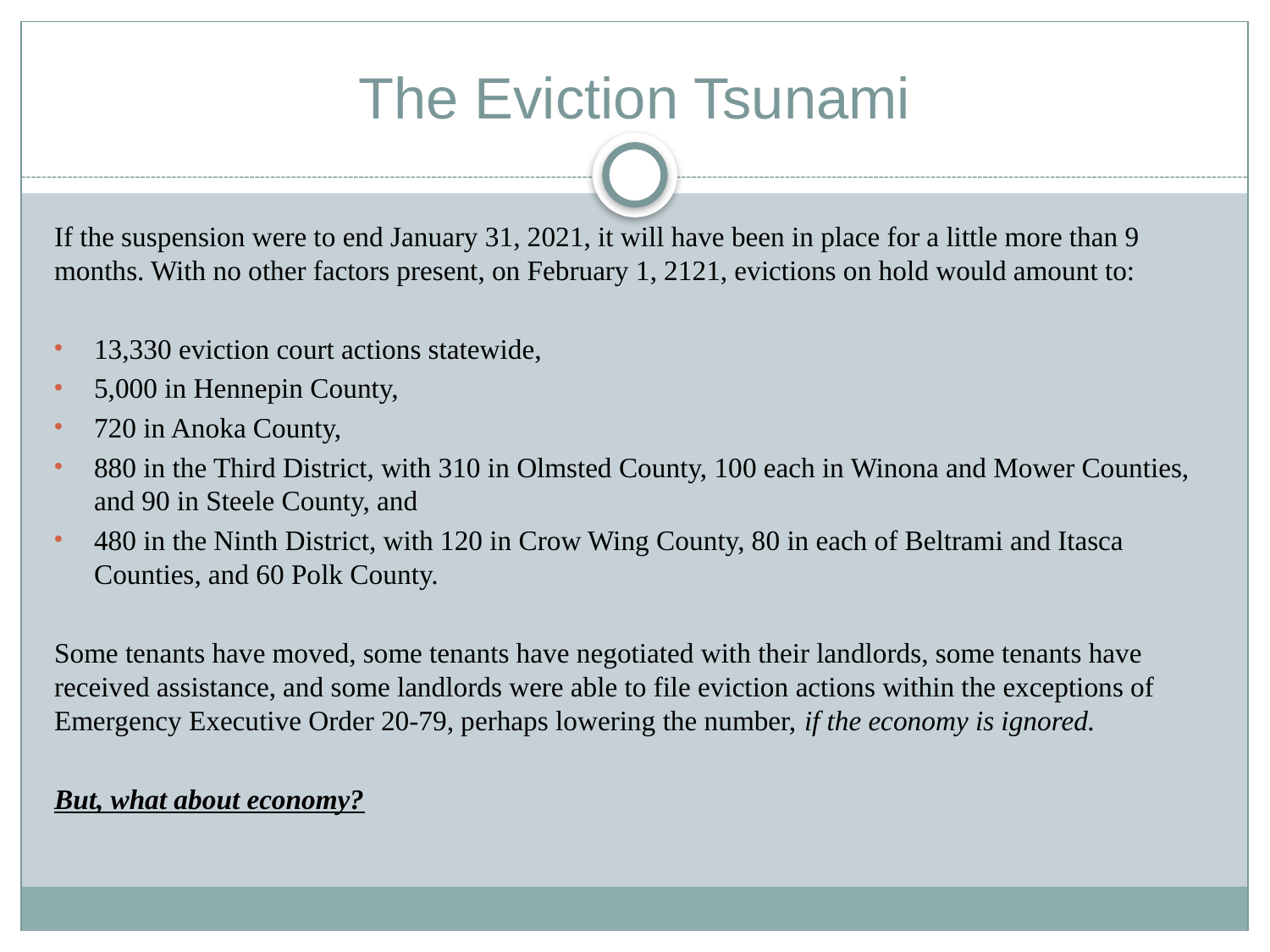

# The Eviction Tsunami
If the suspension were to end January 31, 2021, it will have been in place for a little more than 9 months. With no other factors present, on February 1, 2121, evictions on hold would amount to:

13,330 eviction court actions statewide,
5,000 in Hennepin County,
720 in Anoka County,
880 in the Third District, with 310 in Olmsted County, 100 each in Winona and Mower Counties, and 90 in Steele County, and
480 in the Ninth District, with 120 in Crow Wing County, 80 in each of Beltrami and Itasca Counties, and 60 Polk County.

Some tenants have moved, some tenants have negotiated with their landlords, some tenants have received assistance, and some landlords were able to file eviction actions within the exceptions of Emergency Executive Order 20-79, perhaps lowering the number, if the economy is ignored.

But, what about economy?